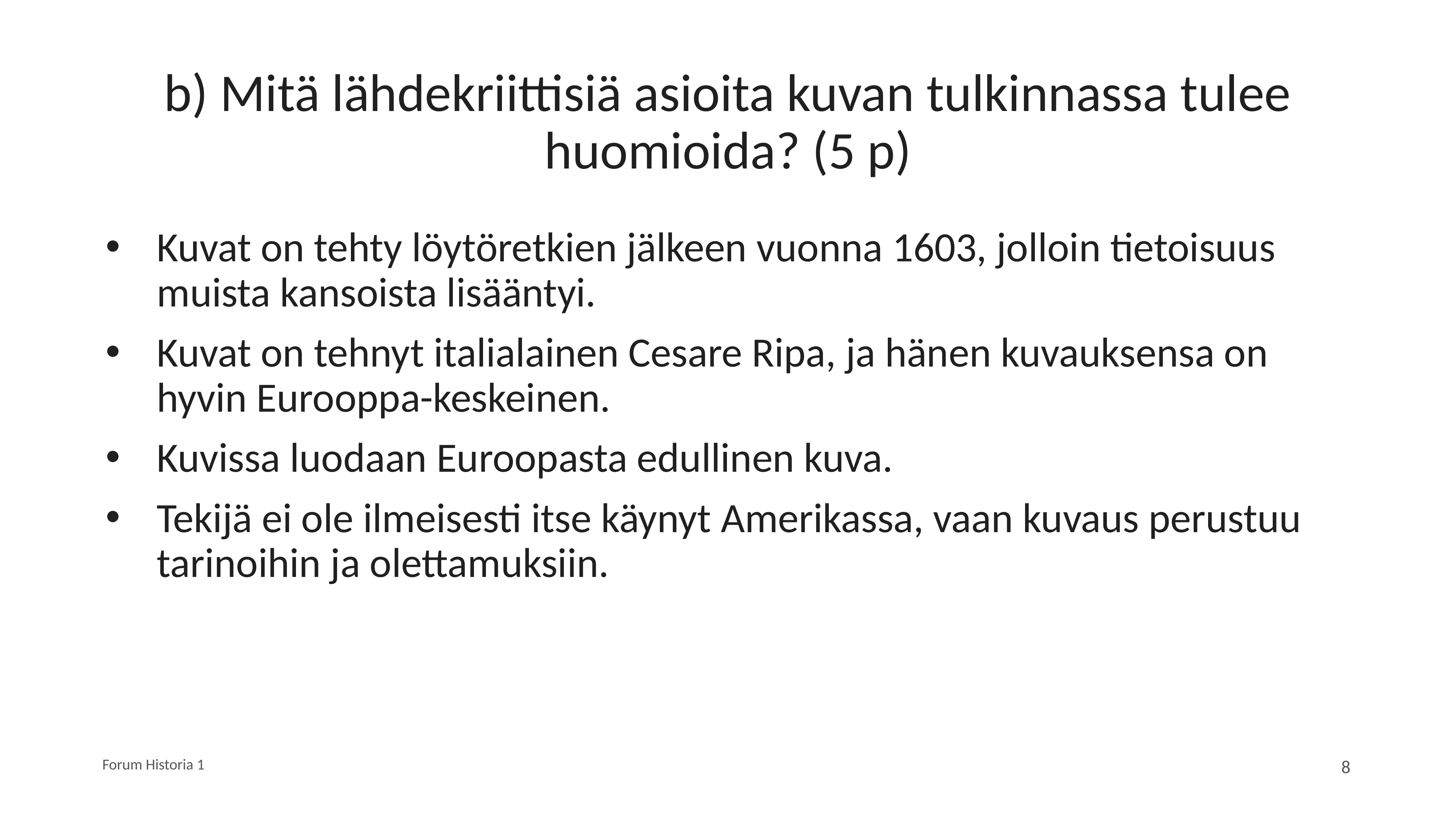

# b) Mitä lähdekriittisiä asioita kuvan tulkinnassa tulee huomioida? (5 p)
Kuvat on tehty löytöretkien jälkeen vuonna 1603, jolloin tietoisuus muista kansoista lisääntyi.
Kuvat on tehnyt italialainen Cesare Ripa, ja hänen kuvauksensa on hyvin Eurooppa-keskeinen.
Kuvissa luodaan Euroopasta edullinen kuva.
Tekijä ei ole ilmeisesti itse käynyt Amerikassa, vaan kuvaus perustuu tarinoihin ja olettamuksiin.
Forum Historia 1
8